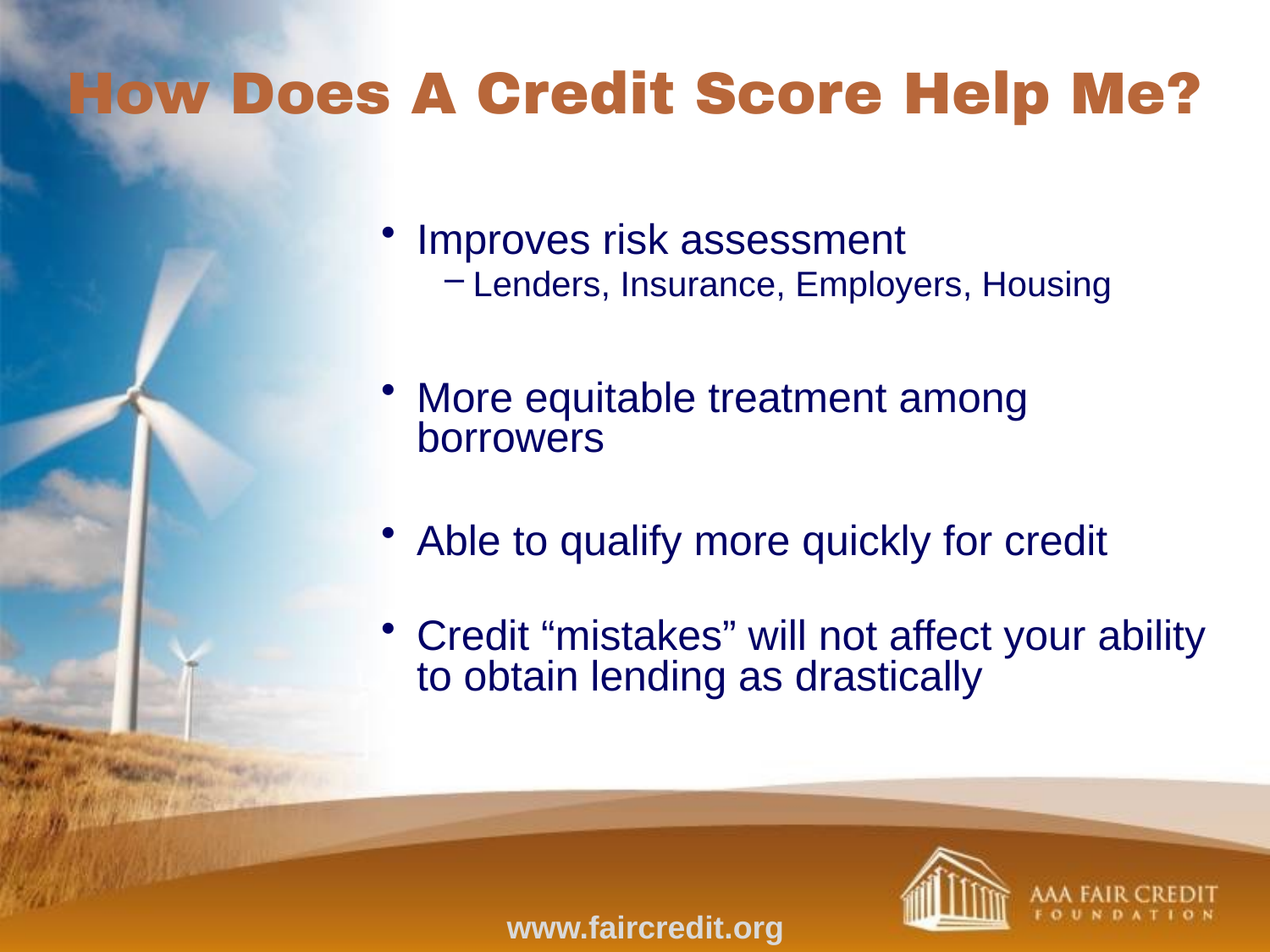

How Does A Credit Score Help Me?
Improves risk assessment
Lenders, Insurance, Employers, Housing

More equitable treatment among borrowers

Able to qualify more quickly for credit

Credit “mistakes” will not affect your ability to obtain lending as drastically
www.faircredit.org